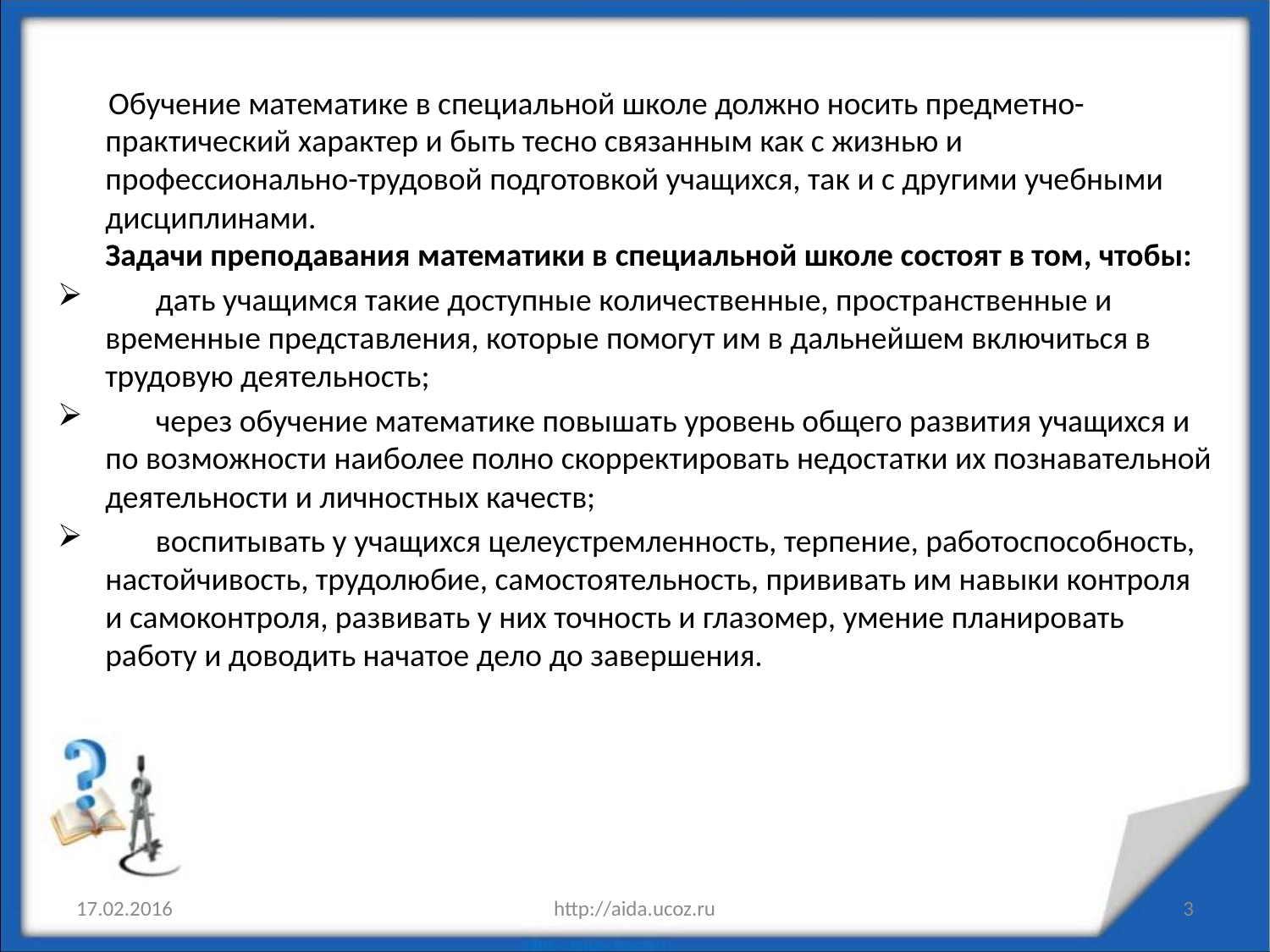

Обучение математике в специальной школе должно носить предметно-практический характер и быть тесно связанным как с жизнью и профессионально-трудовой подготовкой учащихся, так и с другими учебными дисциплинами.
Задачи преподавания математики в специальной школе состоят в том, чтобы:
       дать учащимся такие доступные количественные, пространственные и временные представления, которые помогут им в дальнейшем включиться в трудовую деятельность;
       через обучение математике повышать уровень общего развития учащихся и по возможности наиболее полно скорректировать недостатки их познавательной деятельности и личностных качеств;
       воспитывать у учащихся целеустремленность, терпение, работоспособность, настойчивость, трудолюбие, самостоятельность, прививать им навыки контроля и самоконтроля, развивать у них точность и глазомер, умение планировать работу и доводить начатое дело до завершения.

17.02.2016
http://aida.ucoz.ru
3